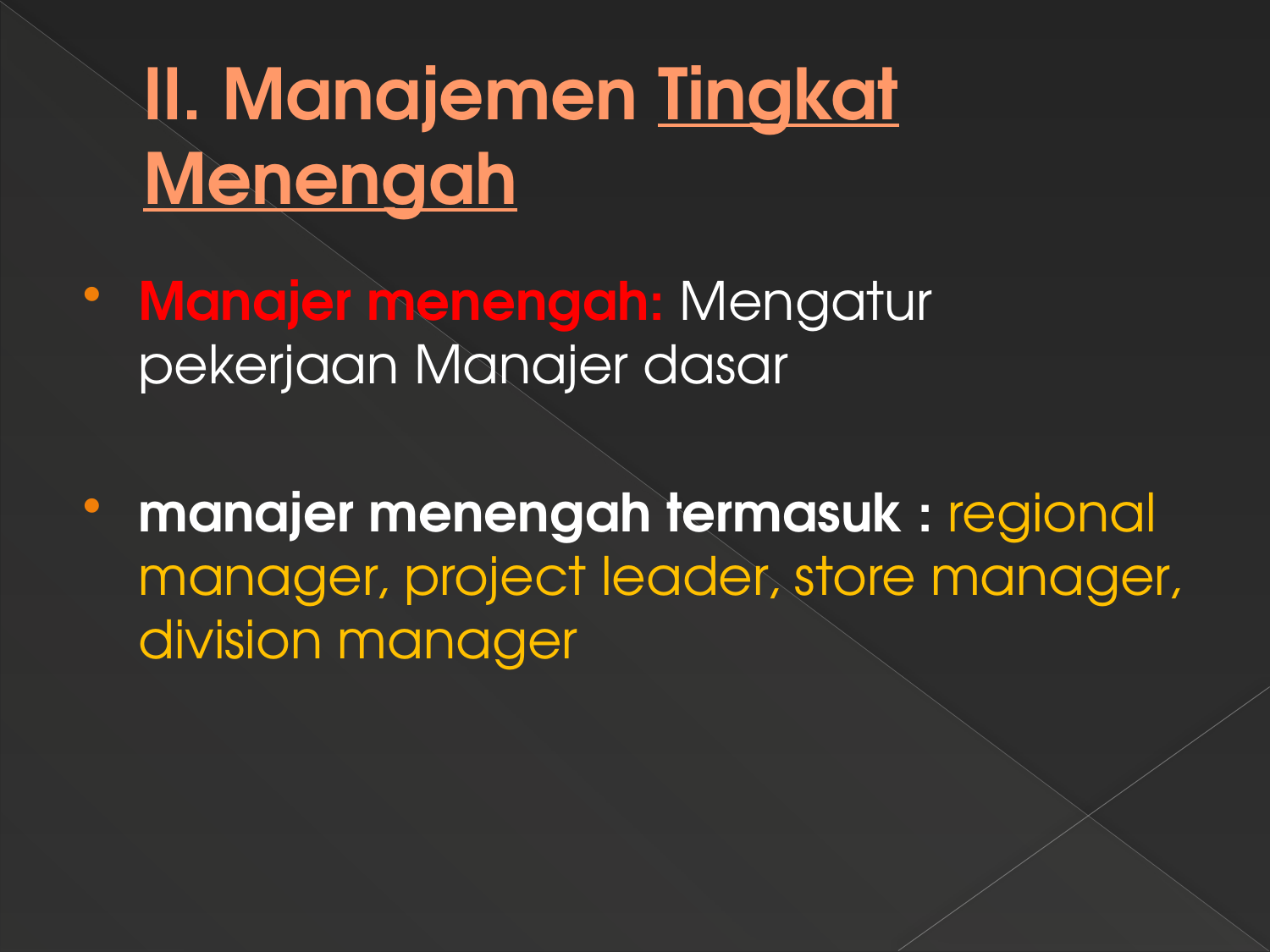

# II. Manajemen Tingkat Menengah
Manajer menengah: Mengatur pekerjaan Manajer dasar

manajer menengah termasuk : regional manager, project leader, store manager, division manager